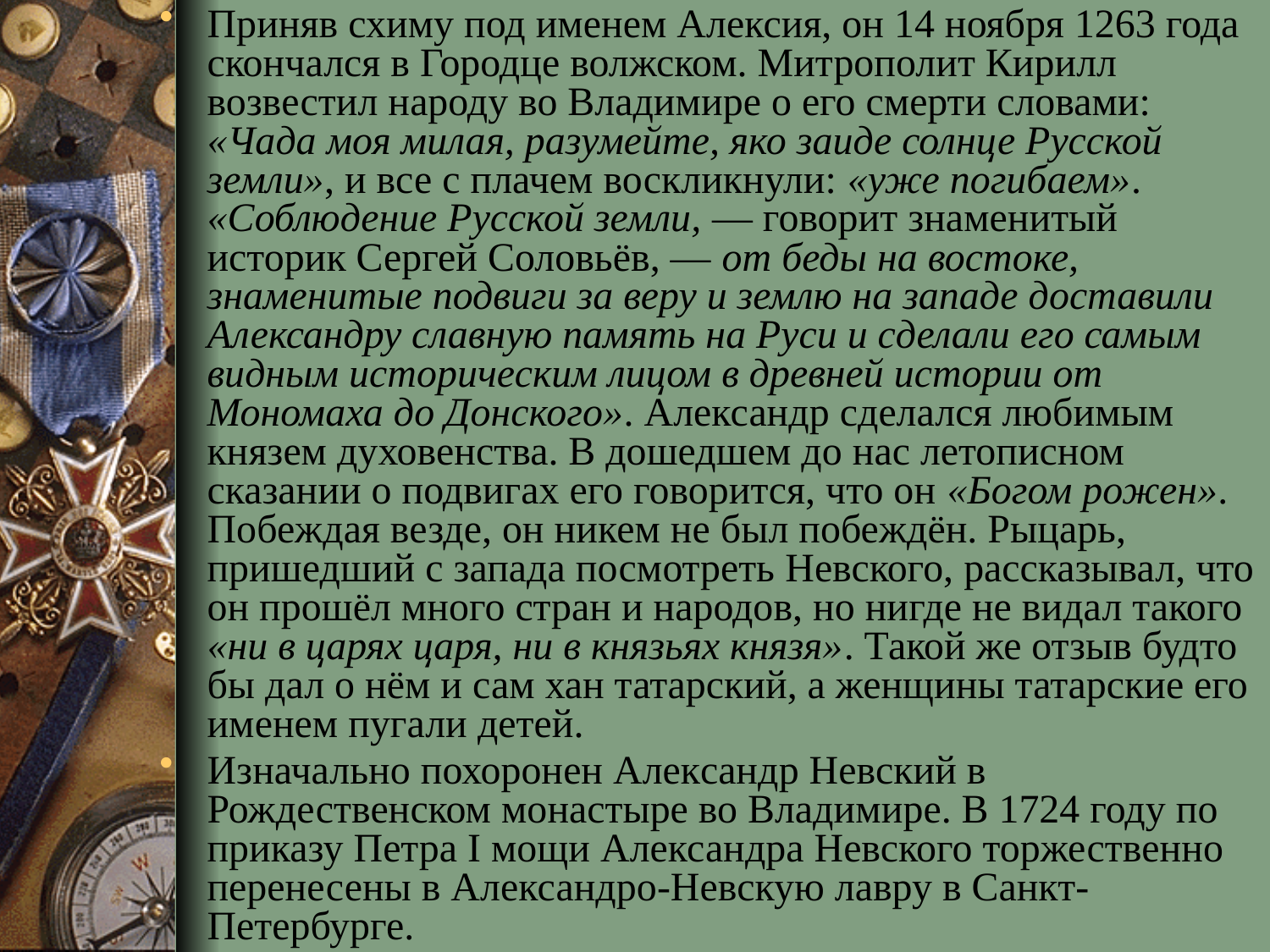

Приняв схиму под именем Алексия, он 14 ноября 1263 года скончался в Городце волжском. Митрополит Кирилл возвестил народу во Владимире о его смерти словами: «Чада моя милая, разумейте, яко заиде солнце Русской земли», и все с плачем воскликнули: «уже погибаем». «Соблюдение Русской земли, — говорит знаменитый историк Сергей Соловьёв, — от беды на востоке, знаменитые подвиги за веру и землю на западе доставили Александру славную память на Руси и сделали его самым видным историческим лицом в древней истории от Мономаха до Донского». Александр сделался любимым князем духовенства. В дошедшем до нас летописном сказании о подвигах его говорится, что он «Богом рожен». Побеждая везде, он никем не был побеждён. Рыцарь, пришедший с запада посмотреть Невского, рассказывал, что он прошёл много стран и народов, но нигде не видал такого «ни в царях царя, ни в князьях князя». Такой же отзыв будто бы дал о нём и сам хан татарский, а женщины татарские его именем пугали детей.
Изначально похоронен Алекcандр Невский в Рождественском монастыре во Владимире. В 1724 году по приказу Петра I мощи Александра Невского торжественно перенесены в Александро-Невскую лавру в Санкт-Петербурге.